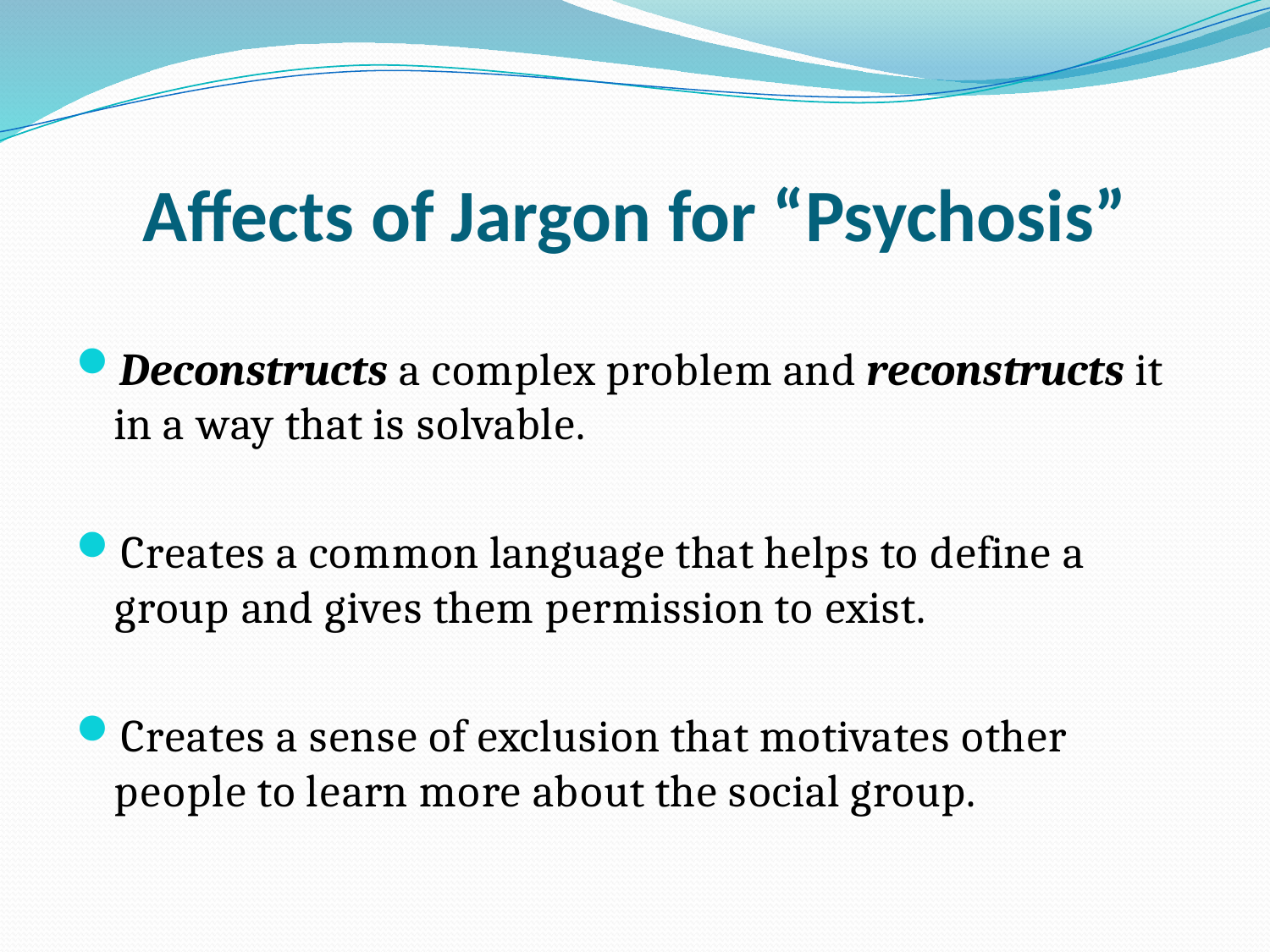

# Affects of Jargon for “Psychosis”

Deconstructs a complex problem and reconstructs it in a way that is solvable.

Creates a common language that helps to define a group and gives them permission to exist.

Creates a sense of exclusion that motivates other people to learn more about the social group.